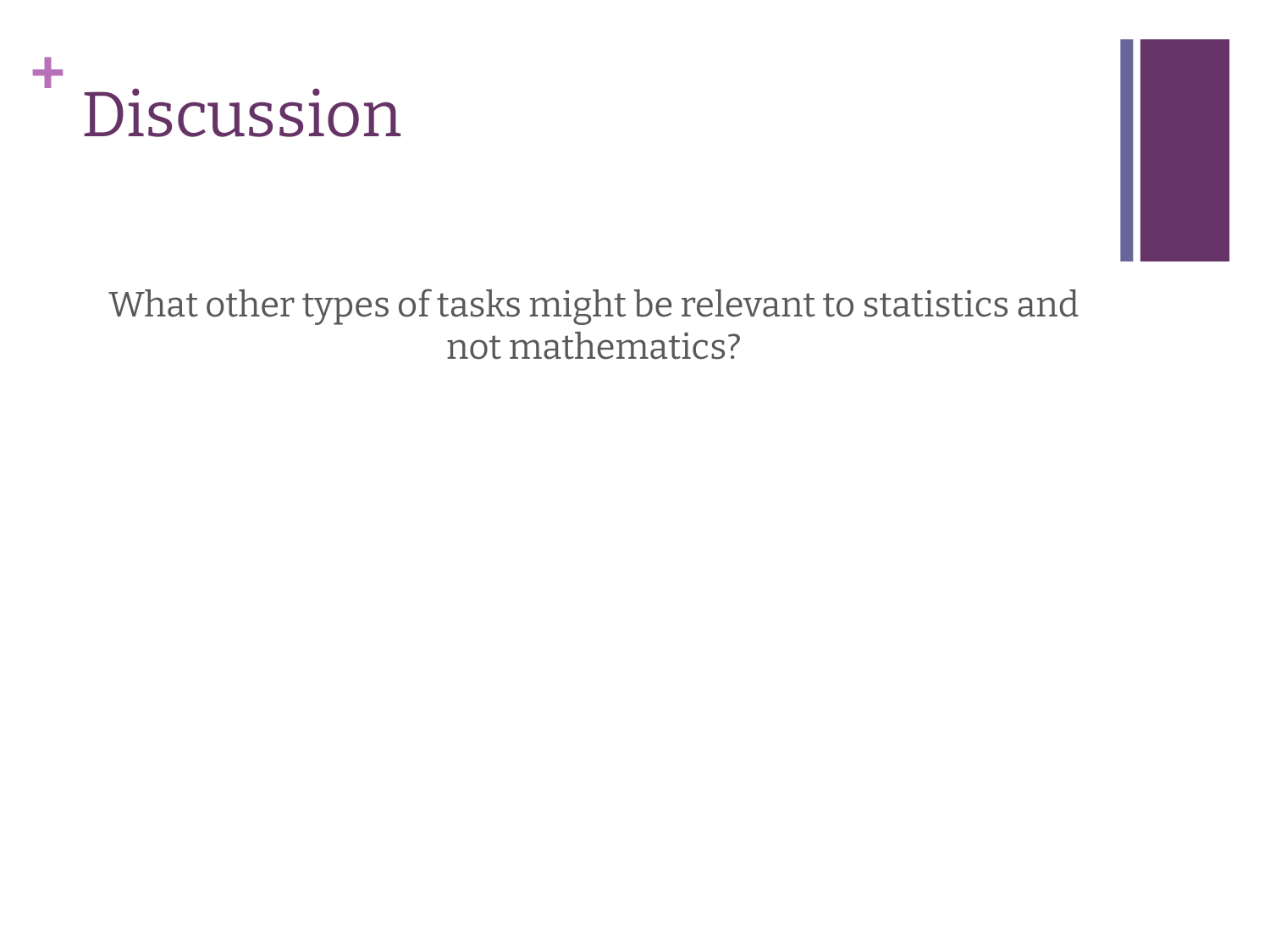

# Discussion
What other types of tasks might be relevant to statistics and not mathematics?